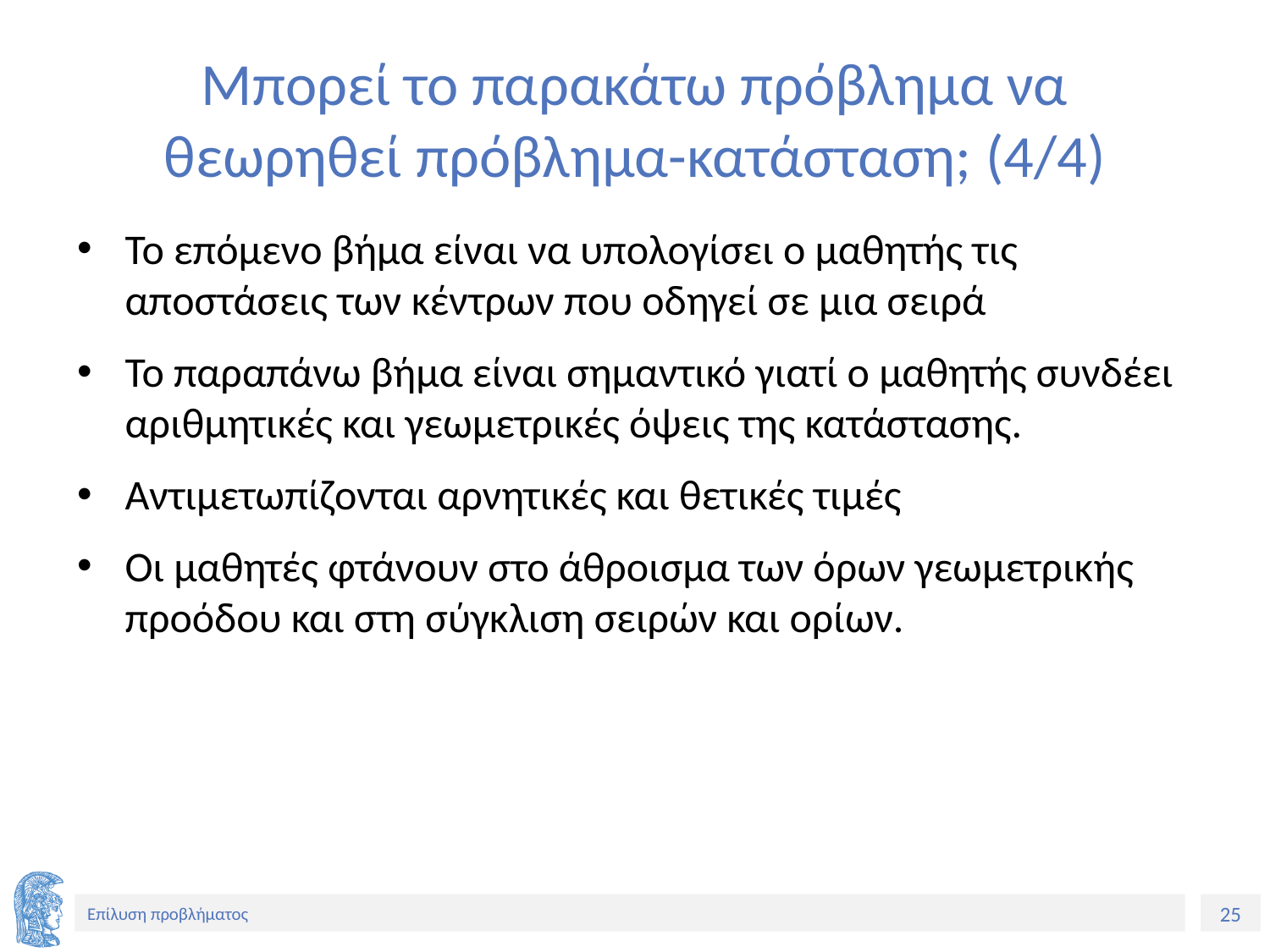

# Μπορεί το παρακάτω πρόβλημα να θεωρηθεί πρόβλημα-κατάσταση; (4/4)
Το επόμενο βήμα είναι να υπολογίσει ο μαθητής τις αποστάσεις των κέντρων που οδηγεί σε μια σειρά
Το παραπάνω βήμα είναι σημαντικό γιατί ο μαθητής συνδέει αριθμητικές και γεωμετρικές όψεις της κατάστασης.
Αντιμετωπίζονται αρνητικές και θετικές τιμές
Οι μαθητές φτάνουν στο άθροισμα των όρων γεωμετρικής προόδου και στη σύγκλιση σειρών και ορίων.